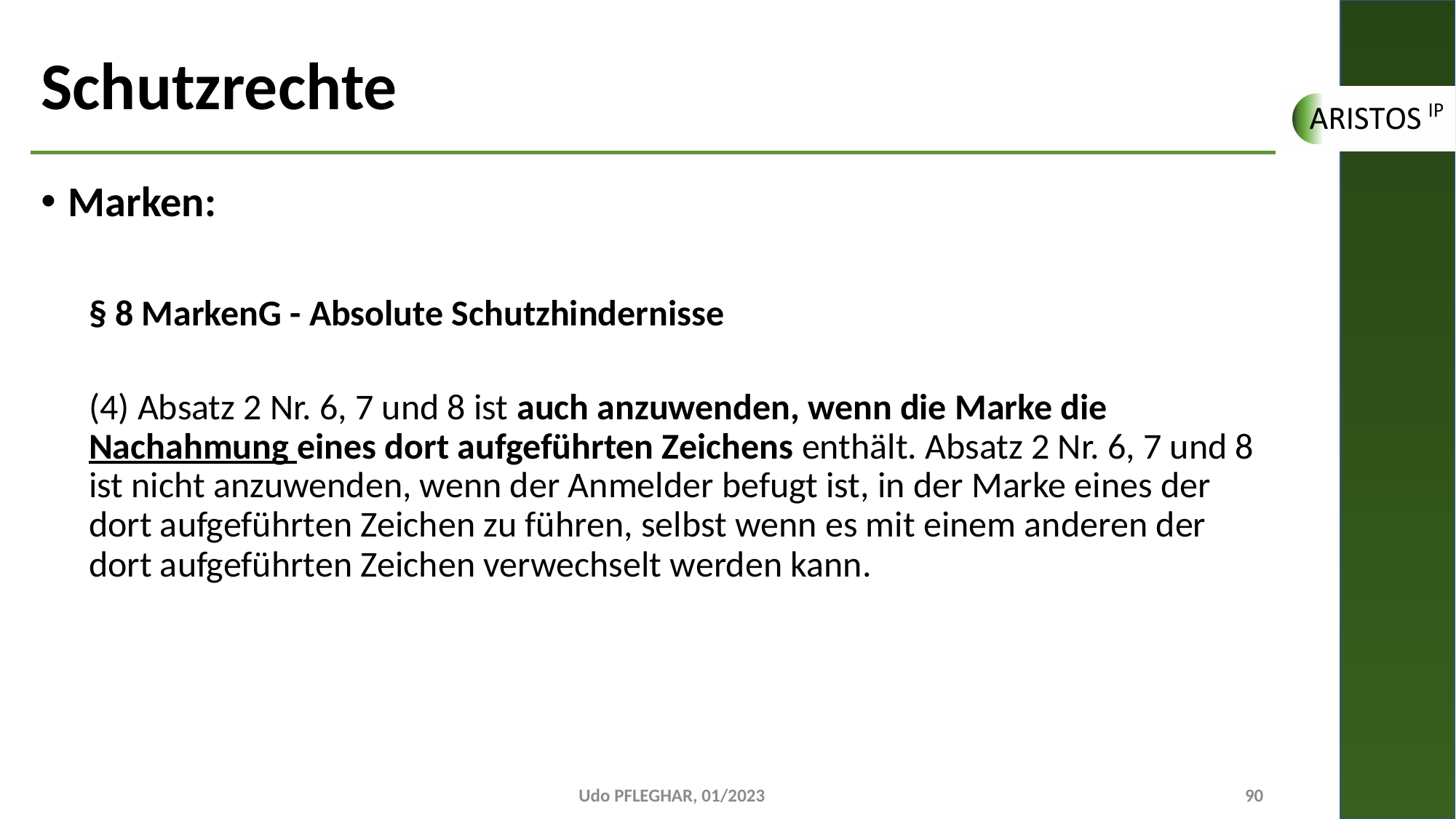

# Schutzrechte
Marken:

§ 8 MarkenG - Absolute Schutzhindernisse

(4) Absatz 2 Nr. 6, 7 und 8 ist auch anzuwenden, wenn die Marke die Nachahmung eines dort aufgeführten Zeichens enthält. Absatz 2 Nr. 6, 7 und 8 ist nicht anzuwenden, wenn der Anmelder befugt ist, in der Marke eines der dort aufgeführten Zeichen zu führen, selbst wenn es mit einem anderen der dort aufgeführten Zeichen verwechselt werden kann.

Udo PFLEGHAR, 01/2023
90